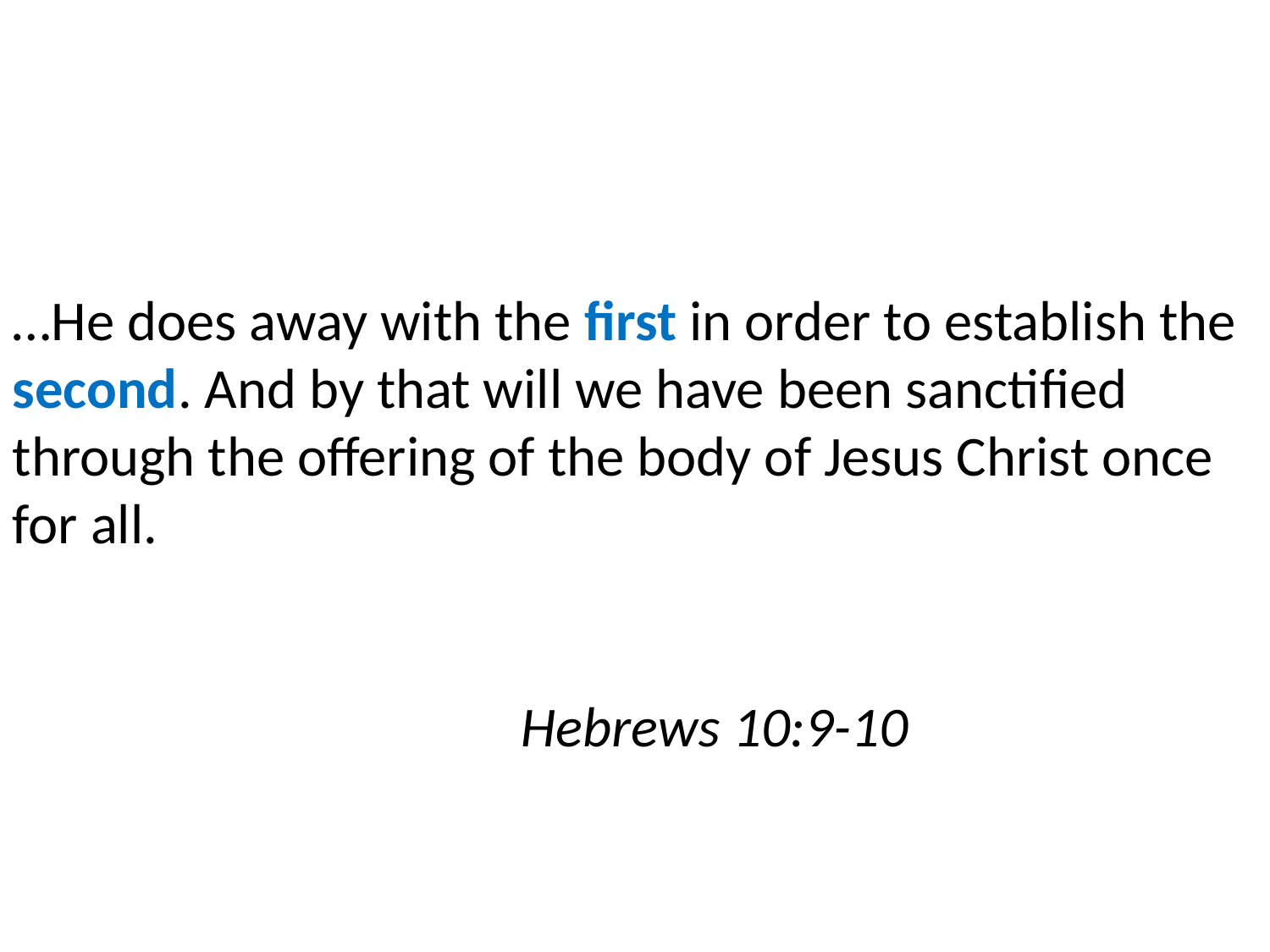

…He does away with the first in order to establish the second. And by that will we have been sanctified through the offering of the body of Jesus Christ once for all.																														Hebrews 10:9-10